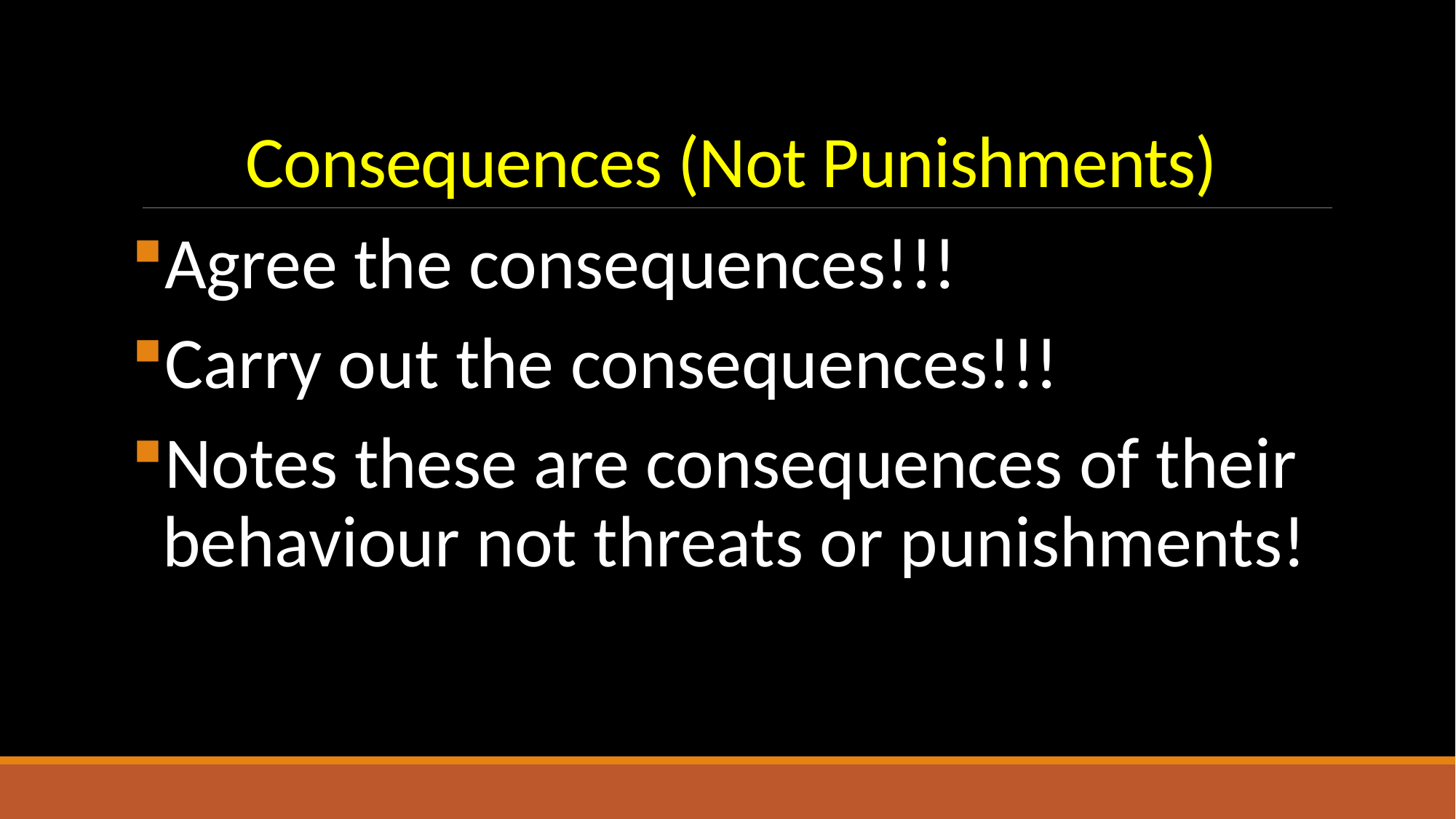

# Consequences (Not Punishments)
Agree the consequences!!!
Carry out the consequences!!!
Notes these are consequences of their behaviour not threats or punishments!